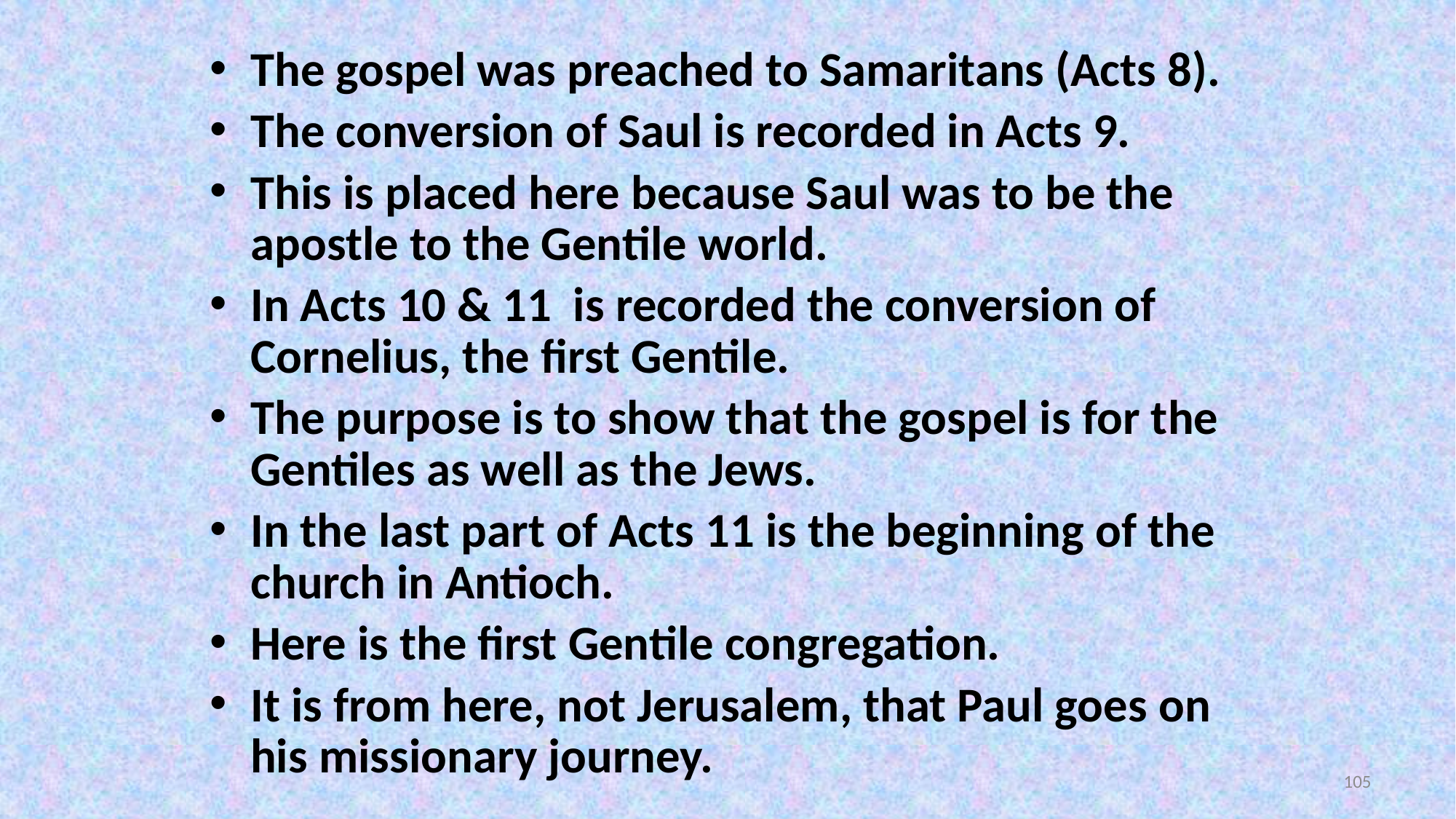

The gospel was preached to Samaritans (Acts 8).
The conversion of Saul is recorded in Acts 9.
This is placed here because Saul was to be the apostle to the Gentile world.
In Acts 10 & 11  is recorded the conversion of Cornelius, the first Gentile.
The purpose is to show that the gospel is for the Gentiles as well as the Jews.
In the last part of Acts 11 is the beginning of the church in Antioch.
Here is the first Gentile congregation.
It is from here, not Jerusalem, that Paul goes on his missionary journey.

105